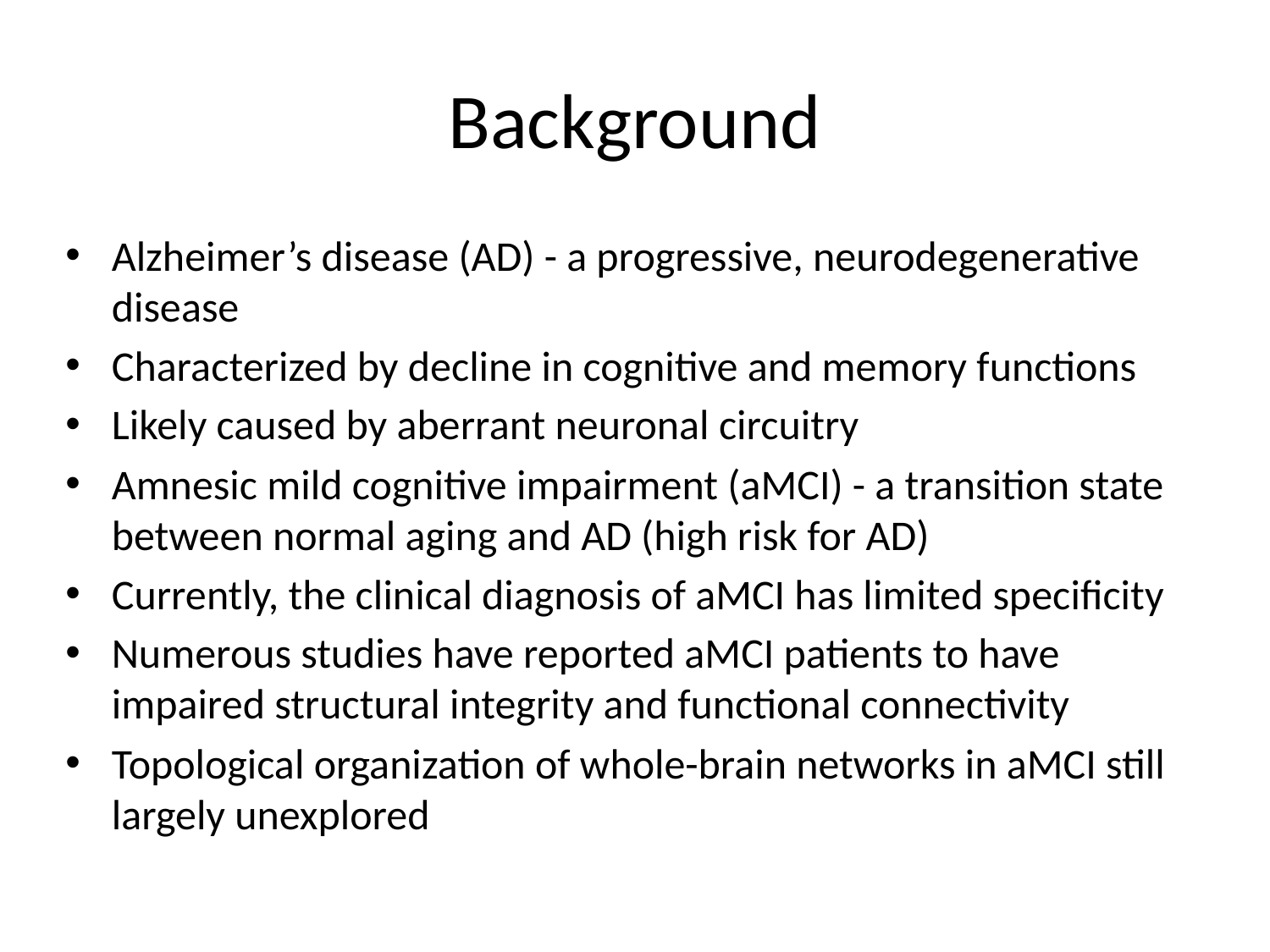

# Background
Alzheimer’s disease (AD) - a progressive, neurodegenerative disease
Characterized by decline in cognitive and memory functions
Likely caused by aberrant neuronal circuitry
Amnesic mild cognitive impairment (aMCI) - a transition state between normal aging and AD (high risk for AD)
Currently, the clinical diagnosis of aMCI has limited specificity
Numerous studies have reported aMCI patients to have impaired structural integrity and functional connectivity
Topological organization of whole-brain networks in aMCI still largely unexplored